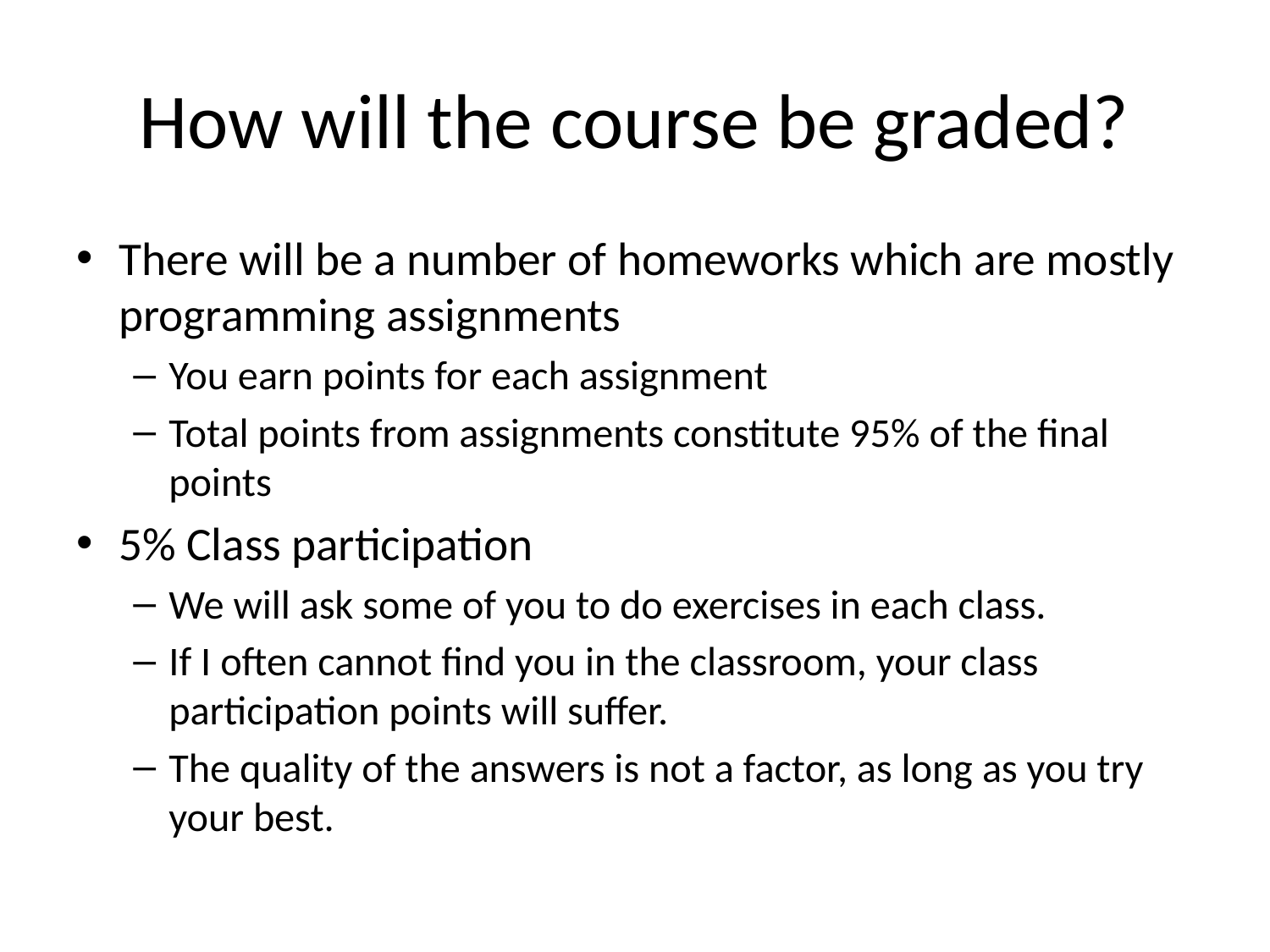

# How will the course be graded?
There will be a number of homeworks which are mostly programming assignments
You earn points for each assignment
Total points from assignments constitute 95% of the final points
5% Class participation
We will ask some of you to do exercises in each class.
If I often cannot find you in the classroom, your class participation points will suffer.
The quality of the answers is not a factor, as long as you try your best.